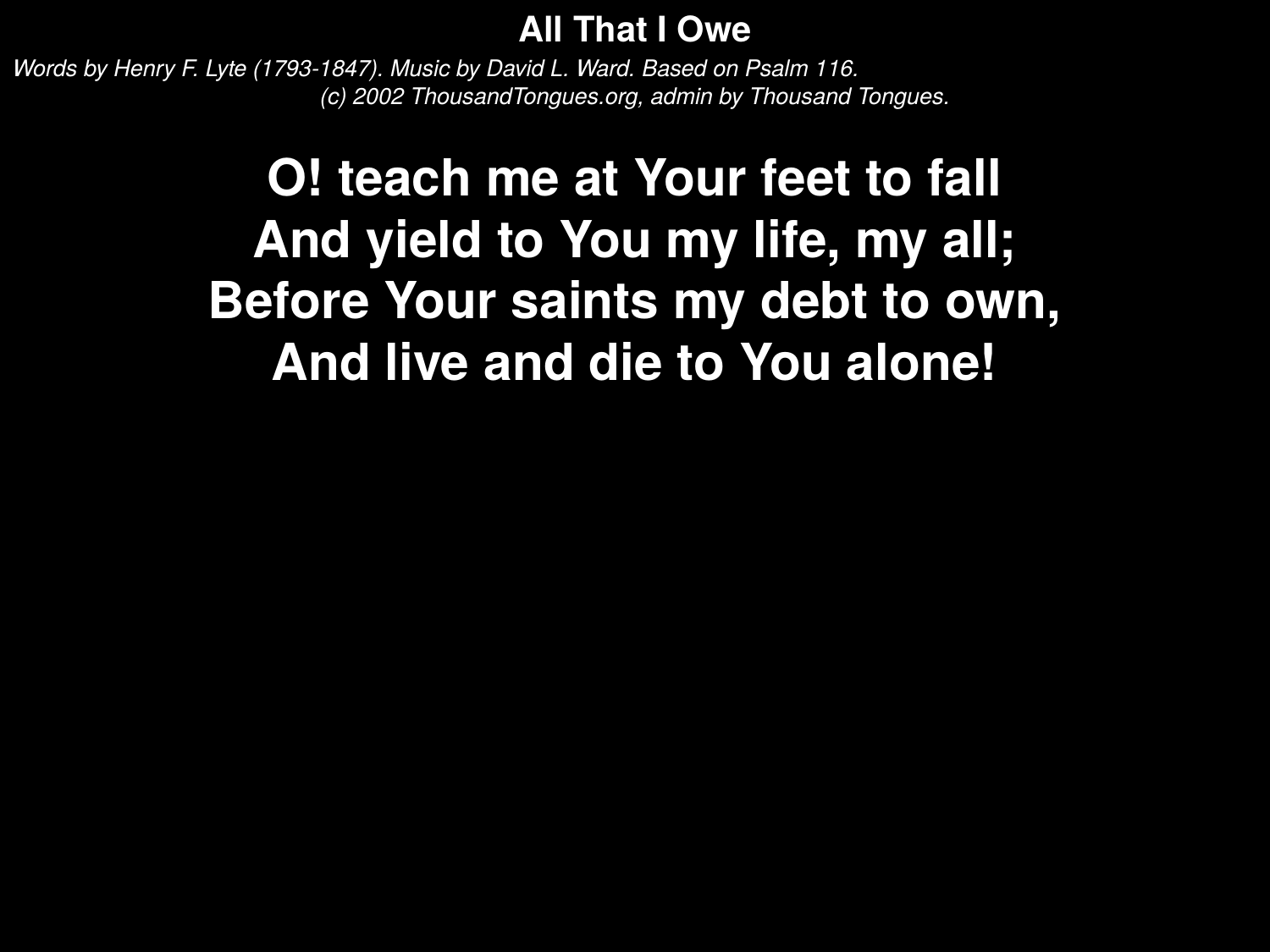

All That I Owe
Words by Henry F. Lyte (1793-1847). Music by David L. Ward. Based on Psalm 116.
(c) 2002 ThousandTongues.org, admin by Thousand Tongues.
O! teach me at Your feet to fall
And yield to You my life, my all;
Before Your saints my debt to own,
And live and die to You alone!